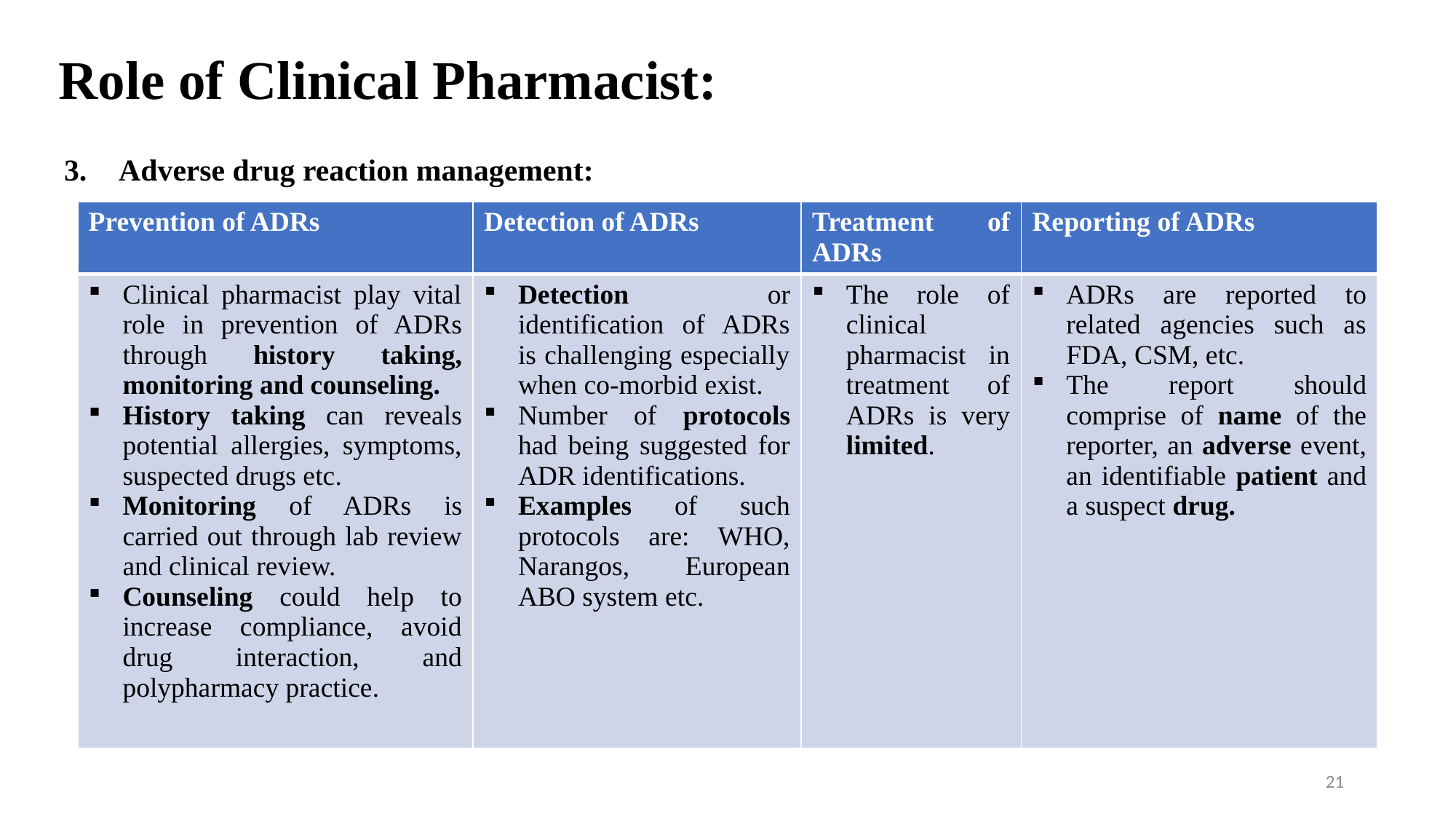

# Role of Clinical Pharmacist:
Adverse drug reaction management:
| Prevention of ADRs | Detection of ADRs | Treatment of ADRs | Reporting of ADRs |
| --- | --- | --- | --- |
| Clinical pharmacist play vital role in prevention of ADRs through history taking, monitoring and counseling. History taking can reveals potential allergies, symptoms, suspected drugs etc. Monitoring of ADRs is carried out through lab review and clinical review. Counseling could help to increase compliance, avoid drug interaction, and polypharmacy practice. | Detection or identification of ADRs is challenging especially when co-morbid exist. Number of protocols had being suggested for ADR identifications. Examples of such protocols are: WHO, Narangos, European ABO system etc. | The role of clinical pharmacist in treatment of ADRs is very limited. | ADRs are reported to related agencies such as FDA, CSM, etc. The report should comprise of name of the reporter, an adverse event, an identifiable patient and a suspect drug. |
21